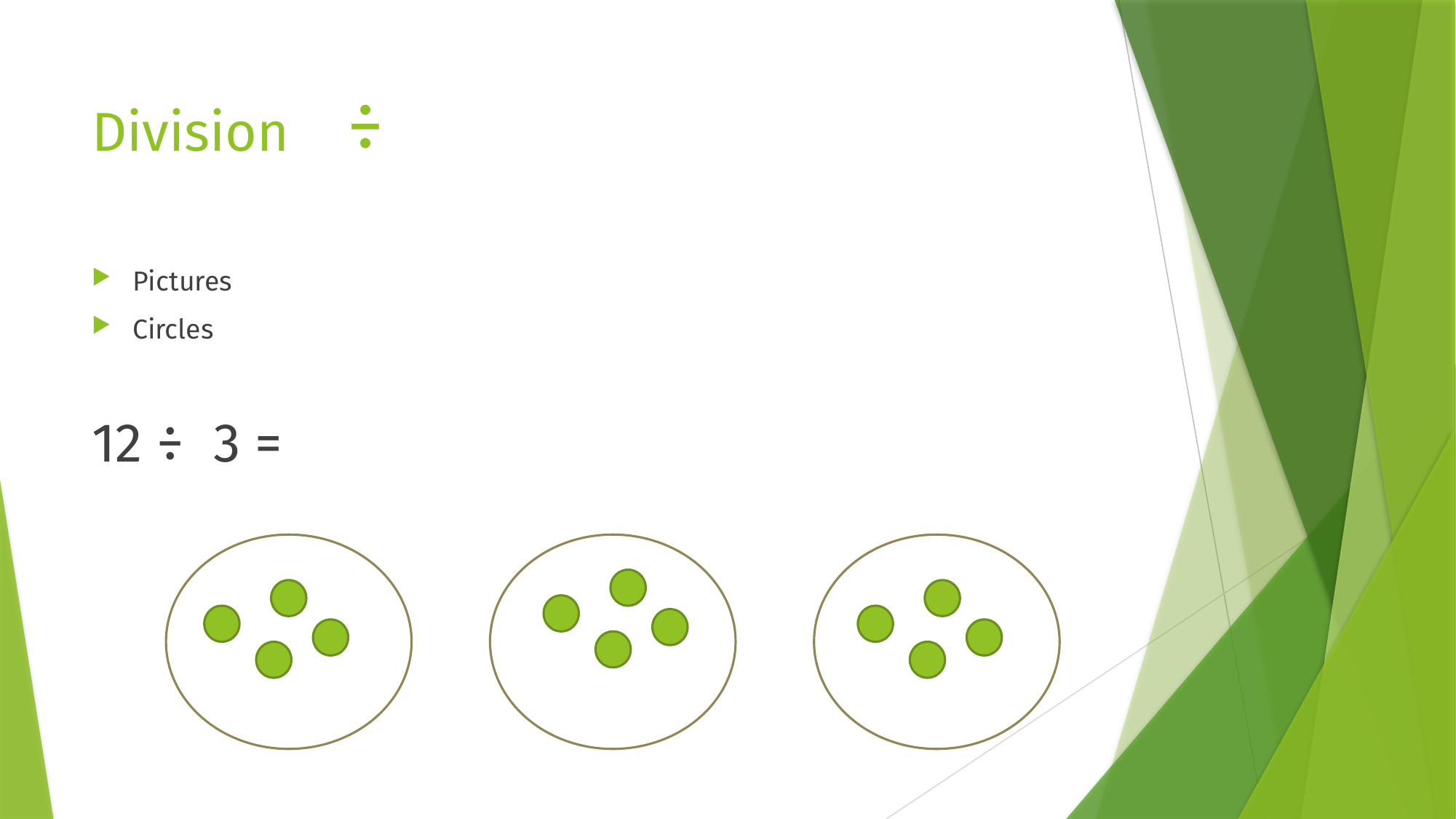

# Division    ÷
Pictures
Circles

12 ÷  3 =